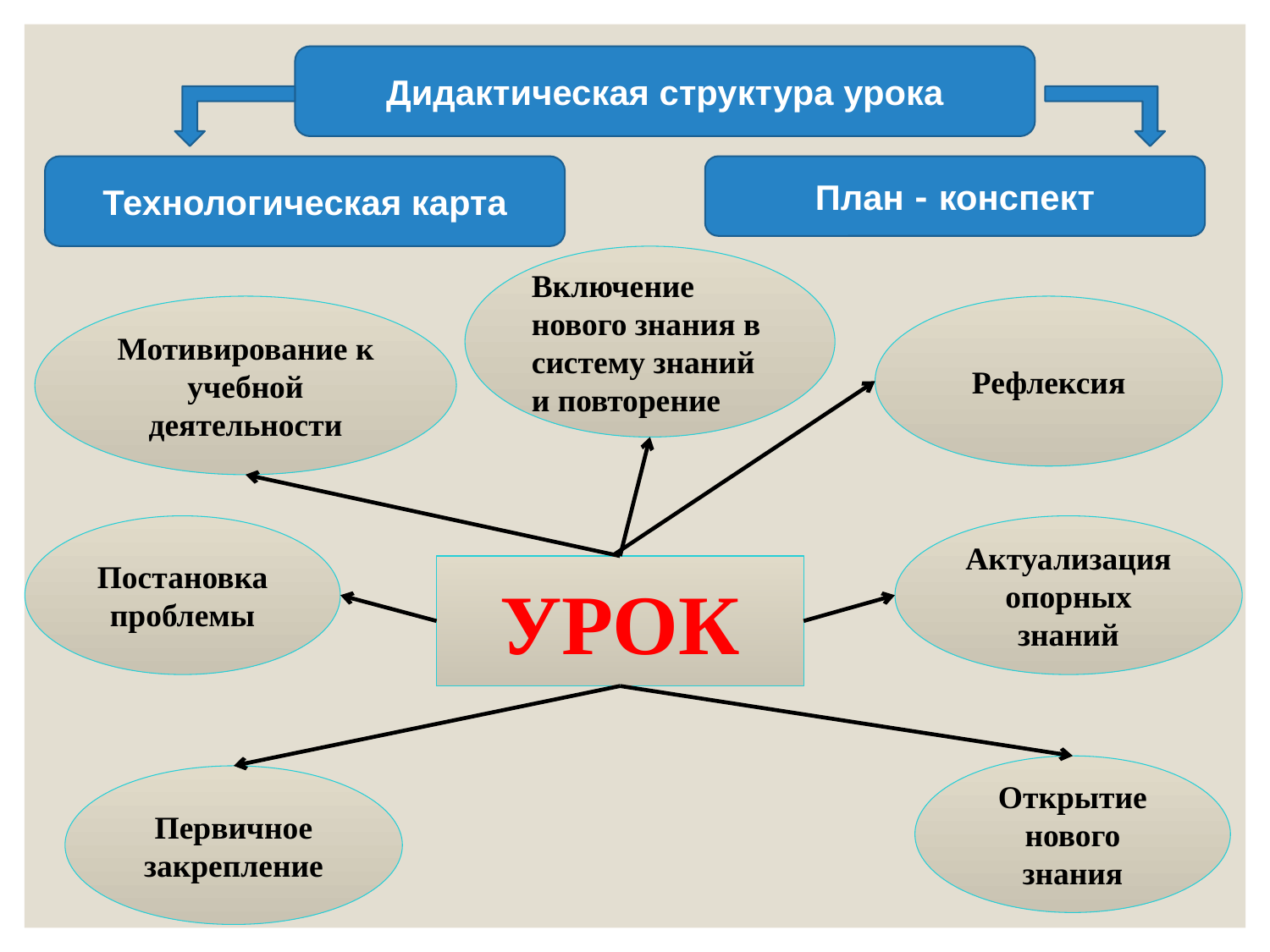

Дидактическая структура урока

Технологическая карта
План - конспект
Включение нового знания в систему знаний и повторение
Мотивирование к учебной деятельности
Рефлексия
Постановка проблемы
Актуализация опорных знаний
УРОК
Открытие нового знания
Первичное закрепление